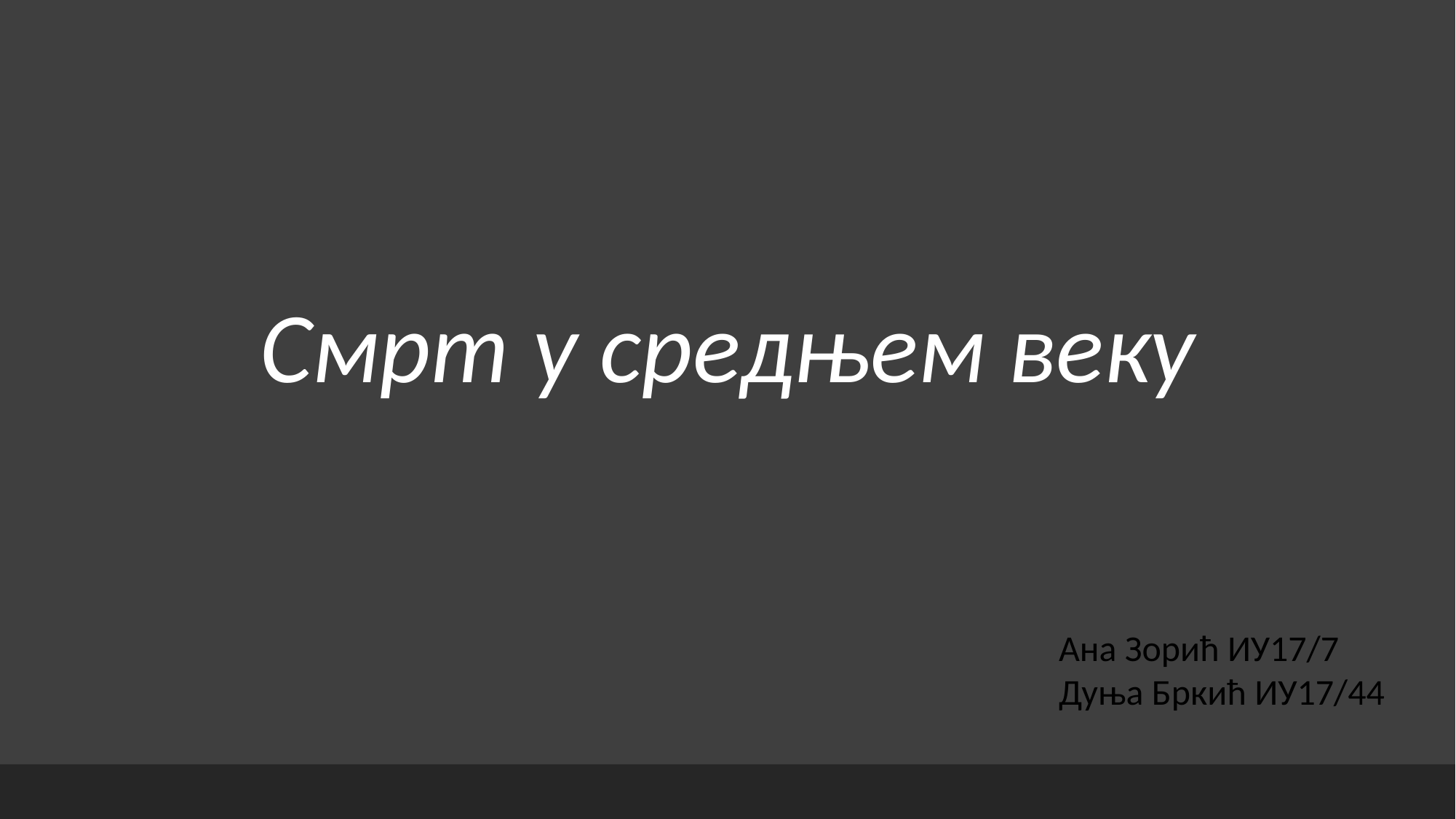

# Смрт у средњем веку
Ана Зорић ИУ17/7
Дуња Бркић ИУ17/44